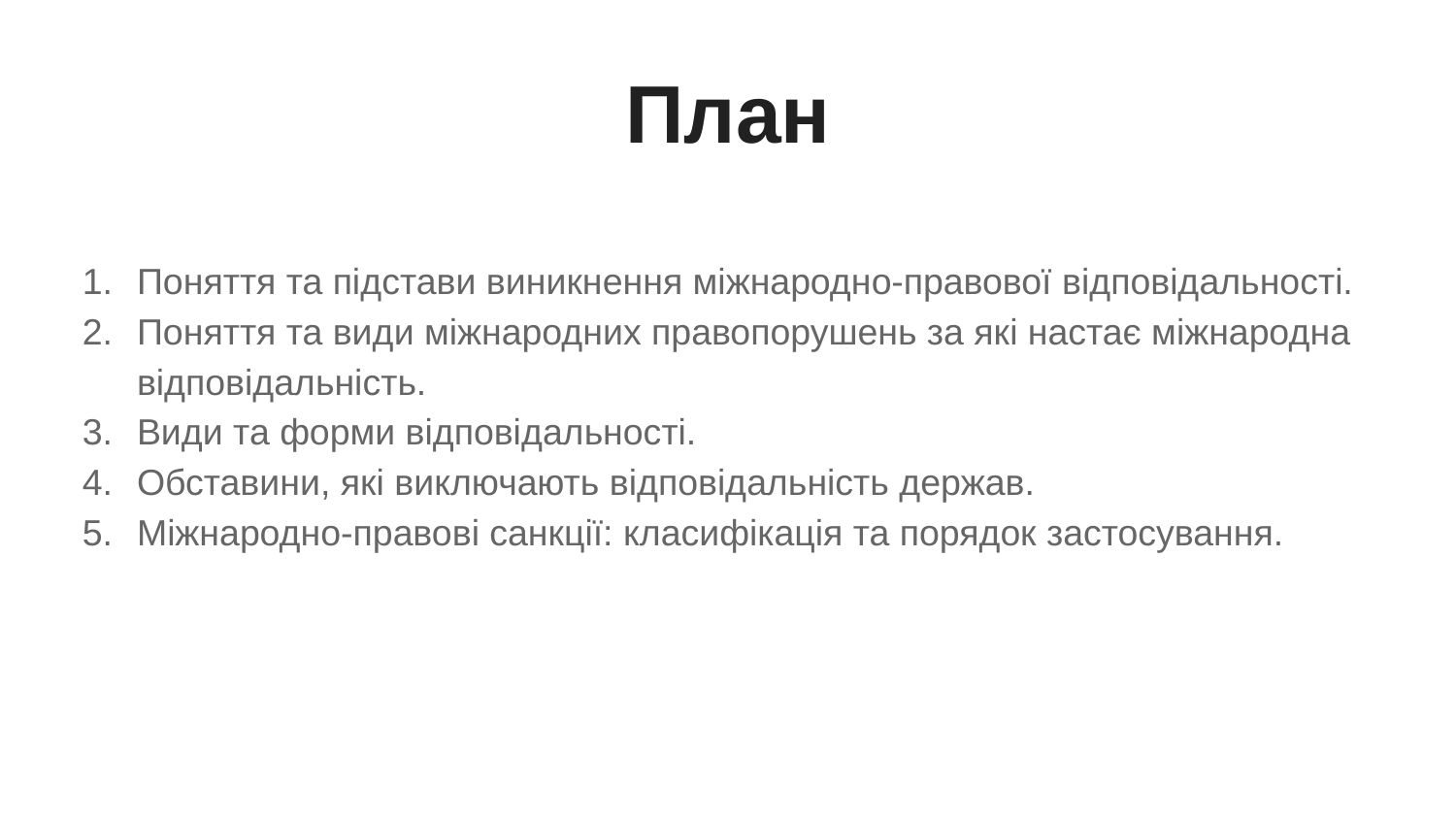

# План
Поняття та підстави виникнення міжнародно-правової відповідальності.
Поняття та види міжнародних правопорушень за які настає міжнародна відповідальність.
Види та форми відповідальності.
Обставини, які виключають відповідальність держав.
Міжнародно-правові санкції: класифікація та порядок застосування.